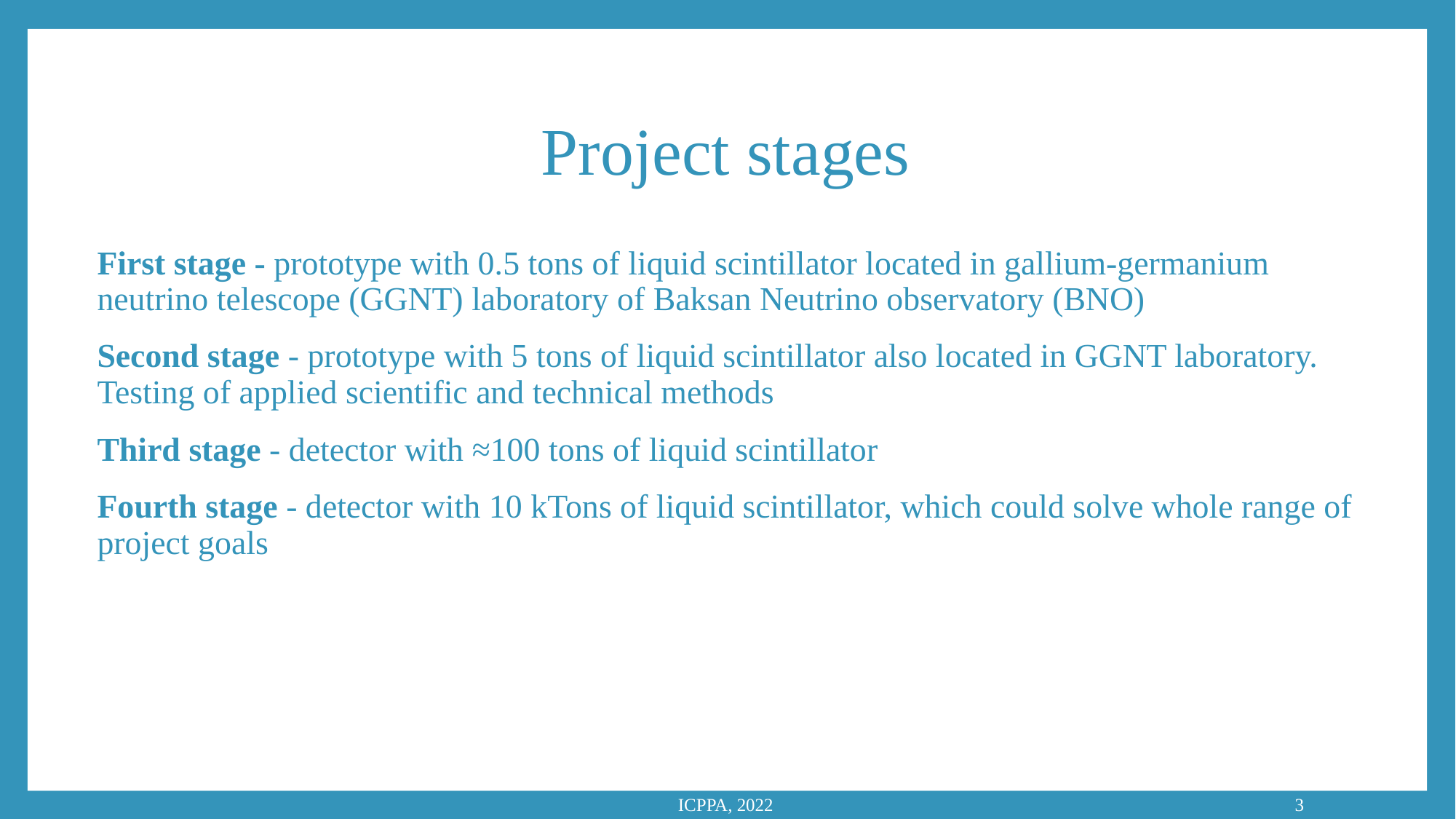

# Project stages
First stage - prototype with 0.5 tons of liquid scintillator located in gallium-germanium neutrino telescope (GGNT) laboratory of Baksan Neutrino observatory (BNO)
Second stage - prototype with 5 tons of liquid scintillator also located in GGNT laboratory. Testing of applied scientific and technical methods
Third stage - detector with ≈100 tons of liquid scintillator
Fourth stage - detector with 10 kTons of liquid scintillator, which could solve whole range of project goals
3
ICPPA, 2022